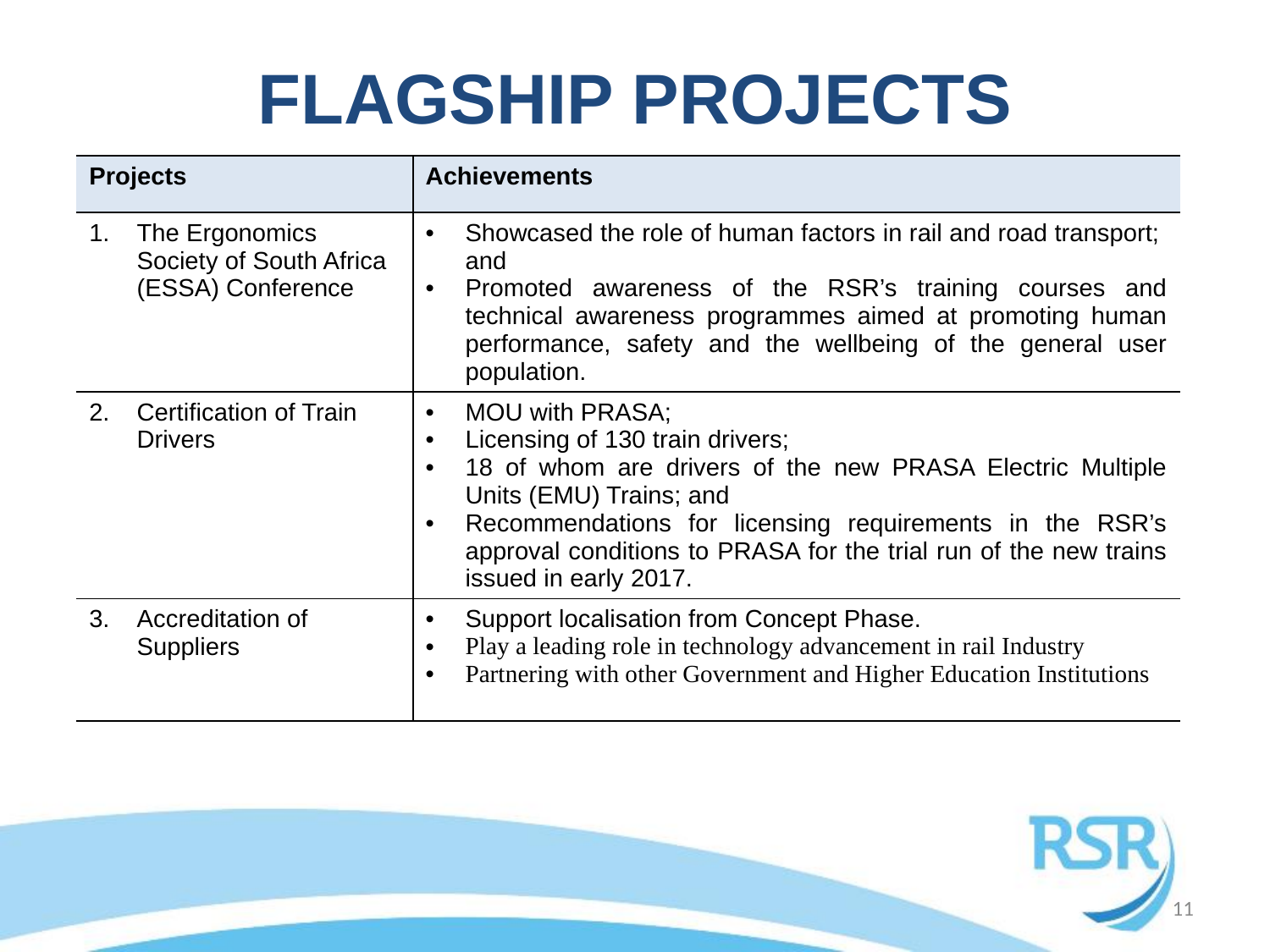

# FLAGSHIP PROJECTS
| Projects | Achievements |
| --- | --- |
| The Ergonomics Society of South Africa (ESSA) Conference | Showcased the role of human factors in rail and road transport; and Promoted awareness of the RSR’s training courses and technical awareness programmes aimed at promoting human performance, safety and the wellbeing of the general user population. |
| Certification of Train Drivers | MOU with PRASA; Licensing of 130 train drivers; 18 of whom are drivers of the new PRASA Electric Multiple Units (EMU) Trains; and Recommendations for licensing requirements in the RSR’s approval conditions to PRASA for the trial run of the new trains issued in early 2017. |
| Accreditation of Suppliers | Support localisation from Concept Phase. Play a leading role in technology advancement in rail Industry Partnering with other Government and Higher Education Institutions |
11